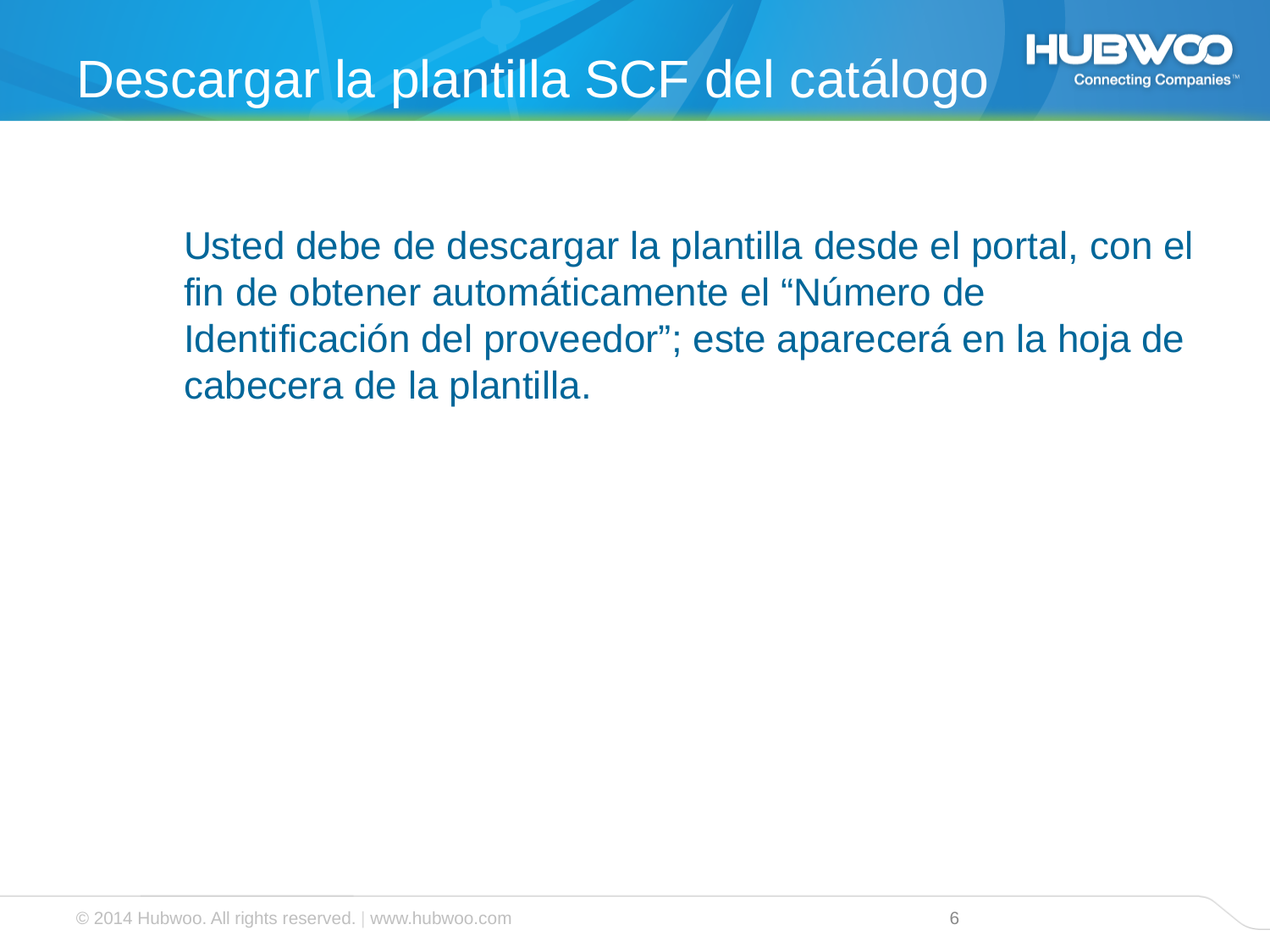

# Descargar la plantilla SCF del catálogo

Usted debe de descargar la plantilla desde el portal, con el fin de obtener automáticamente el “Número de Identificación del proveedor”; este aparecerá en la hoja de cabecera de la plantilla.